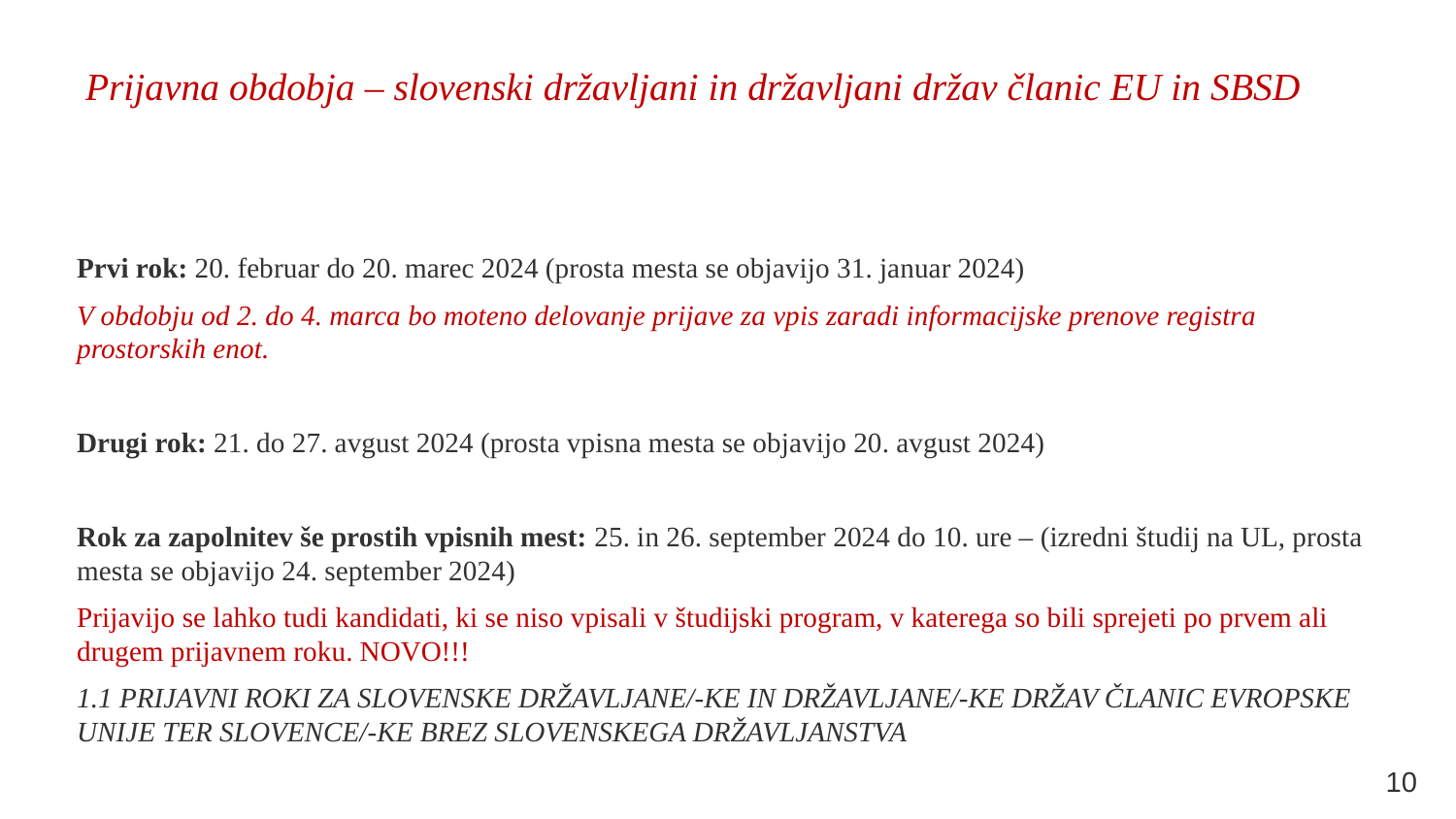

# Prijavna obdobja – slovenski državljani in državljani držav članic EU in SBSD
Prvi rok: 20. februar do 20. marec 2024 (prosta mesta se objavijo 31. januar 2024)
V obdobju od 2. do 4. marca bo moteno delovanje prijave za vpis zaradi informacijske prenove registra prostorskih enot.

Drugi rok: 21. do 27. avgust 2024 (prosta vpisna mesta se objavijo 20. avgust 2024)

Rok za zapolnitev še prostih vpisnih mest: 25. in 26. september 2024 do 10. ure – (izredni študij na UL, prosta mesta se objavijo 24. september 2024)
Prijavijo se lahko tudi kandidati, ki se niso vpisali v študijski program, v katerega so bili sprejeti po prvem ali drugem prijavnem roku. NOVO!!!
1.1 PRIJAVNI ROKI ZA SLOVENSKE DRŽAVLJANE/-KE IN DRŽAVLJANE/-KE DRŽAV ČLANIC EVROPSKE UNIJE TER SLOVENCE/-KE BREZ SLOVENSKEGA DRŽAVLJANSTVA
10